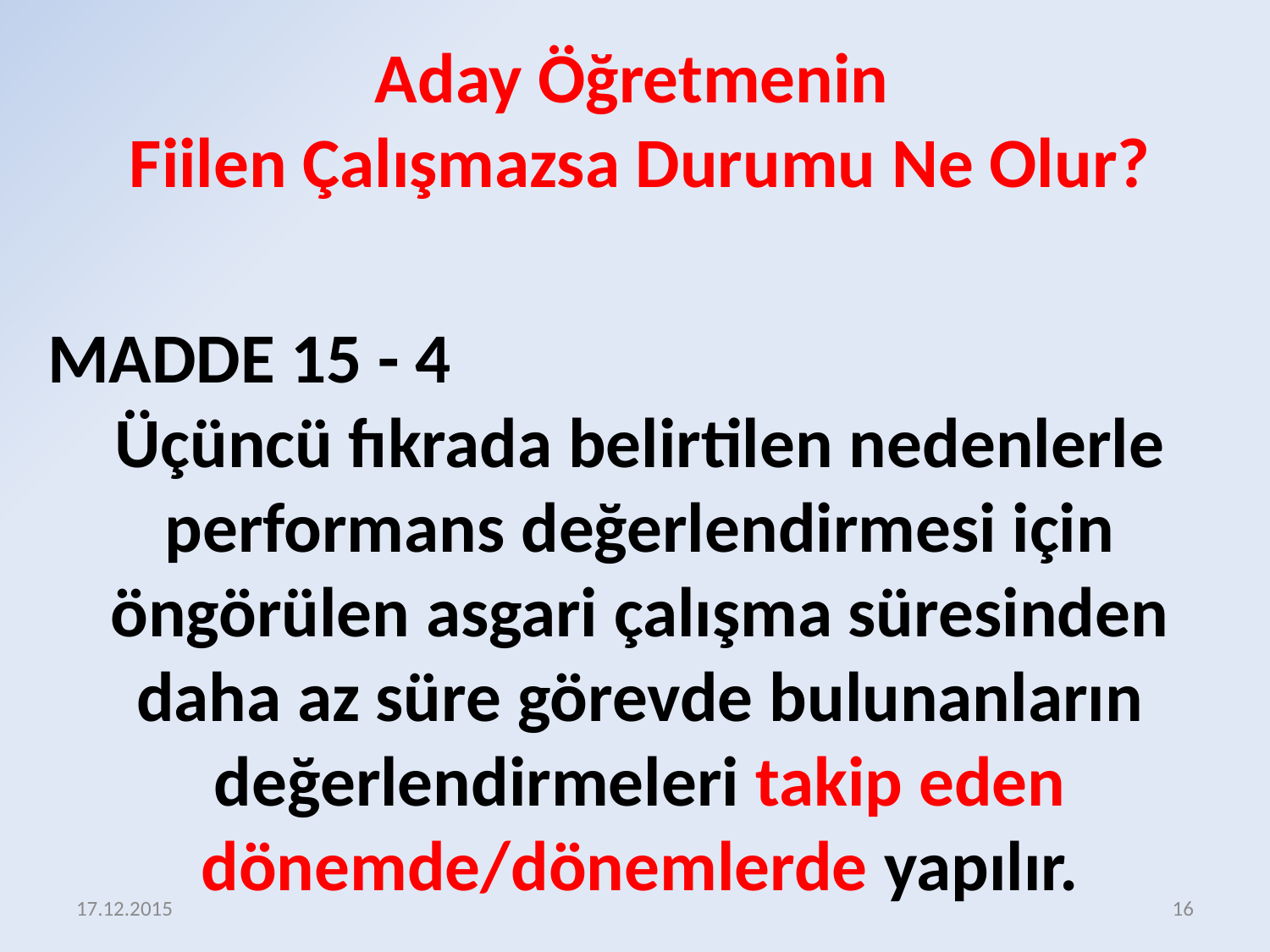

Aday Öğretmenin
Fiilen Çalışmazsa Durumu Ne Olur?
MADDE 15 - 4
Üçüncü fıkrada belirtilen nedenlerle performans değerlendirmesi için öngörülen asgari çalışma süresinden daha az süre görevde bulunanların değerlendirmeleri takip eden dönemde/dönemlerde yapılır.
17.12.2015
16